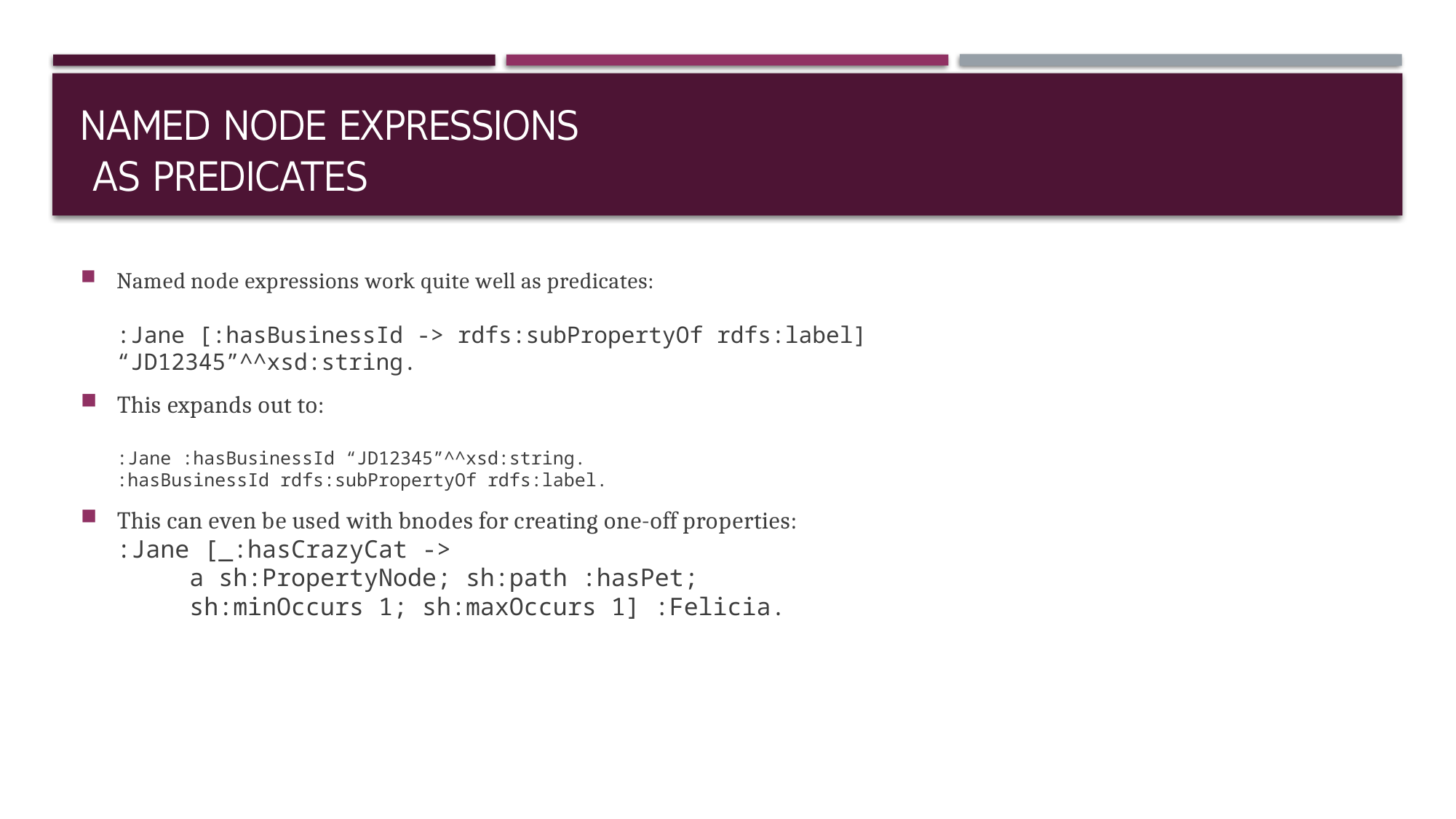

# Named Node Expressions As Predicates
Named node expressions work quite well as predicates:
:Jane [:hasBusinessId -> rdfs:subPropertyOf rdfs:label] “JD12345”^^xsd:string.
This expands out to:
:Jane :hasBusinessId “JD12345”^^xsd:string.
:hasBusinessId rdfs:subPropertyOf rdfs:label.
This can even be used with bnodes for creating one-off properties:
:Jane [_:hasCrazyCat ->
     a sh:PropertyNode; sh:path :hasPet;
     sh:minOccurs 1; sh:maxOccurs 1] :Felicia.